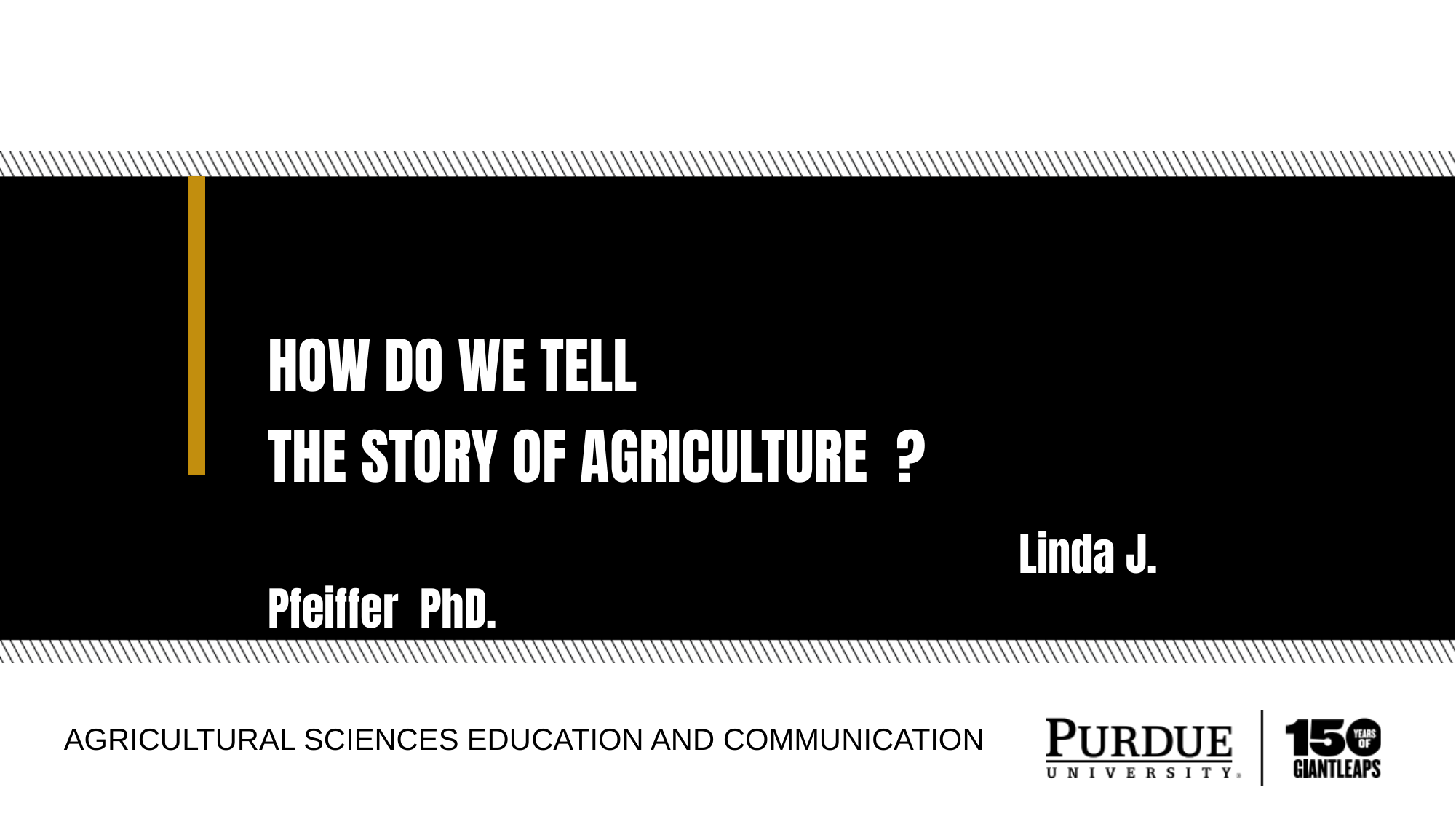

# How do we tell the story of agriculture  ?
                                                                      Linda J. Pfeiffer  PhD.
Agricultural Sciences Education and Communication